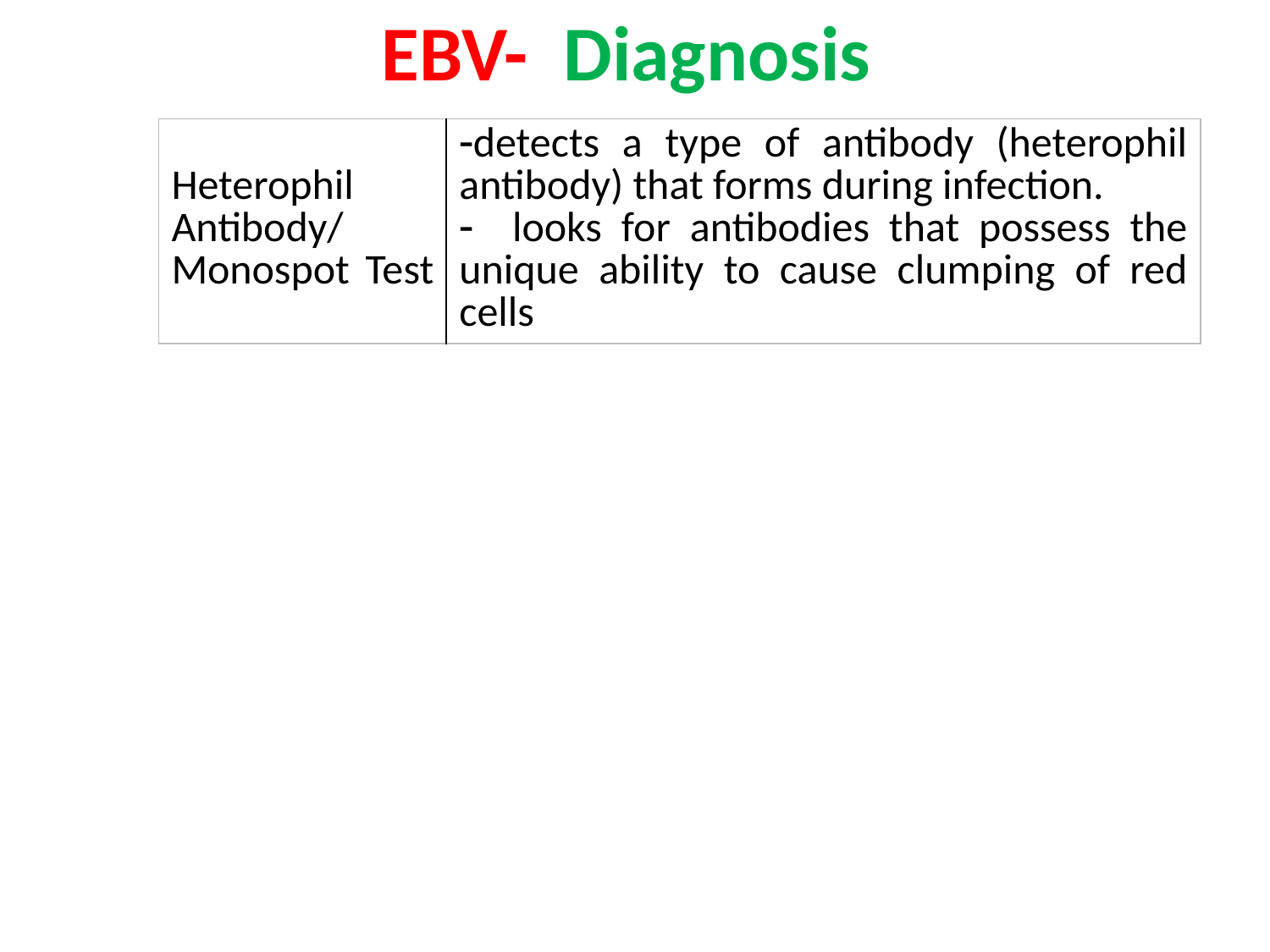

EBV-  Diagnosis
| Heterophil Antibody/ Monospot Test | detects a type of antibody (heterophil antibody) that forms during infection. looks for antibodies that possess the unique ability to cause clumping of red cells |
| --- | --- |